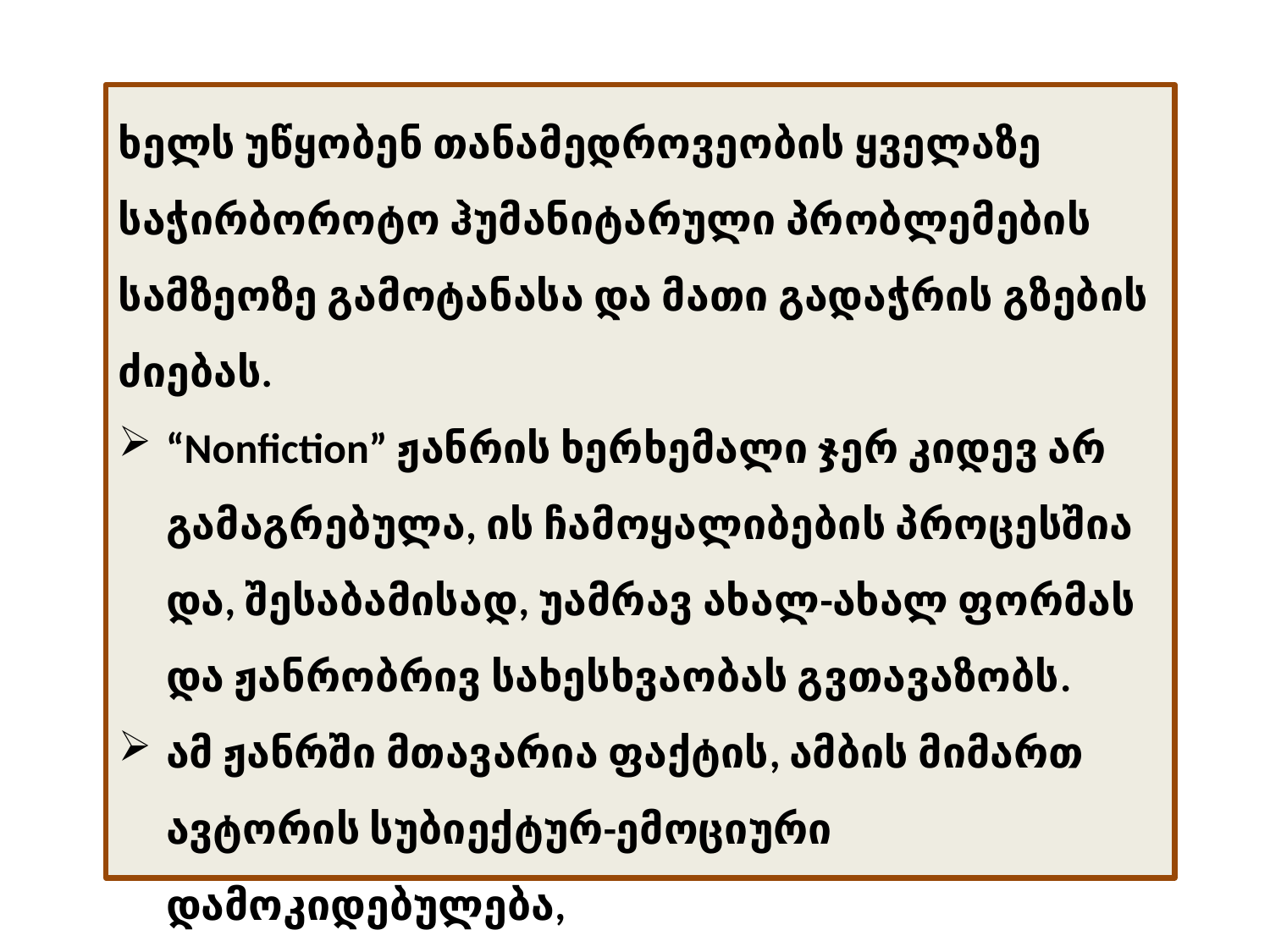

ხელს უწყობენ თანამედროვეობის ყველაზე საჭირბოროტო ჰუმანიტარული პრობლემების სამზეოზე გამოტანასა და მათი გადაჭრის გზების ძიებას.
“Nonfiction” ჟანრის ხერხემალი ჯერ კიდევ არ გამაგრებულა, ის ჩამოყალიბების პროცესშია და, შესაბამისად, უამრავ ახალ-ახალ ფორმას და ჟანრობრივ სახესხვაობას გვთავაზობს.
ამ ჟანრში მთავარია ფაქტის, ამბის მიმართ ავტორის სუბიექტურ-ემოციური დამოკიდებულება,